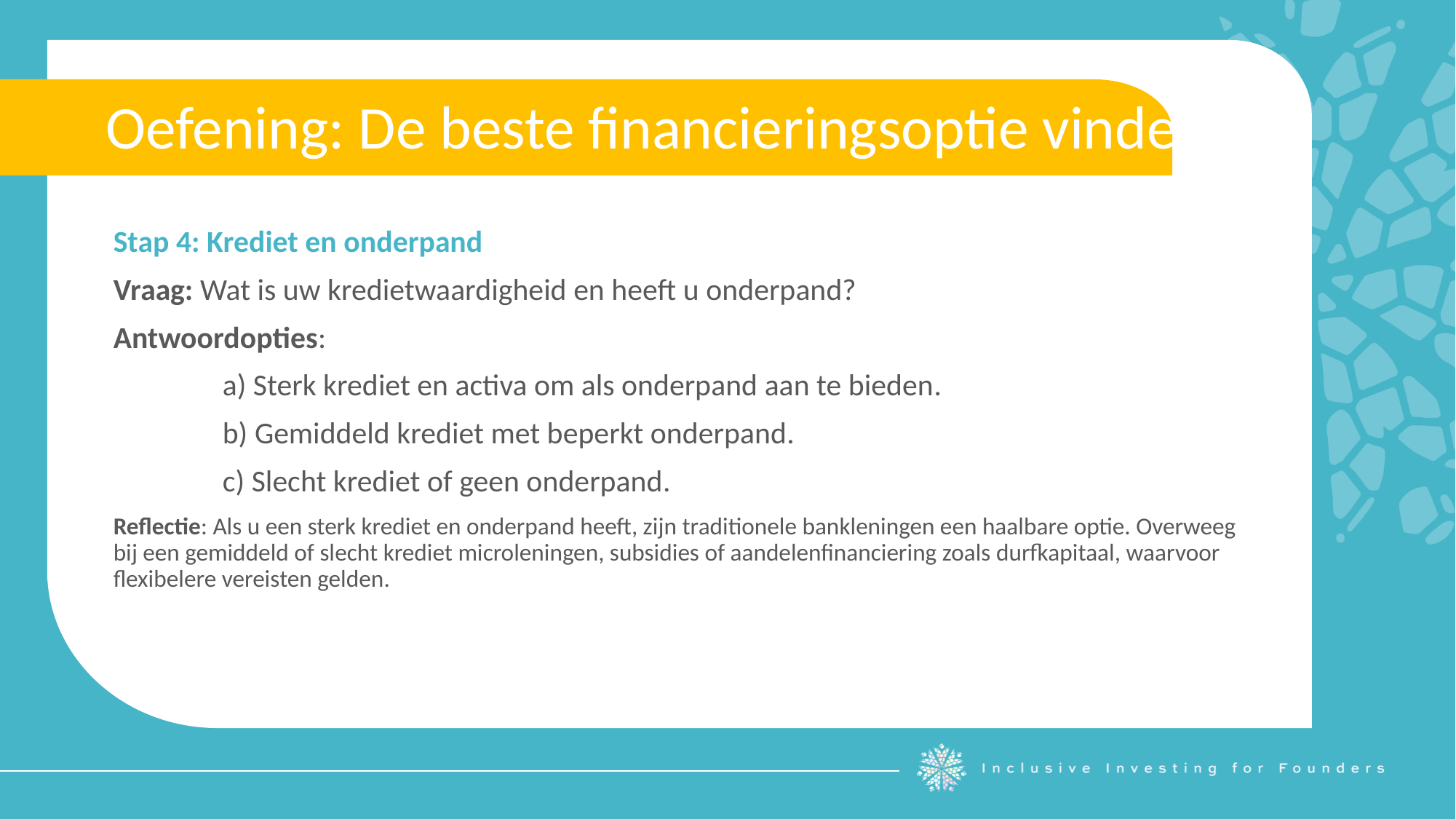

Oefening: De beste financieringsoptie vinden

Stap 4: Krediet en onderpand
Vraag: Wat is uw kredietwaardigheid en heeft u onderpand?
Antwoordopties:
	a) Sterk krediet en activa om als onderpand aan te bieden.
	b) Gemiddeld krediet met beperkt onderpand.
	c) Slecht krediet of geen onderpand.
Reflectie: Als u een sterk krediet en onderpand heeft, zijn traditionele bankleningen een haalbare optie. Overweeg bij een gemiddeld of slecht krediet microleningen, subsidies of aandelenfinanciering zoals durfkapitaal, waarvoor flexibelere vereisten gelden.